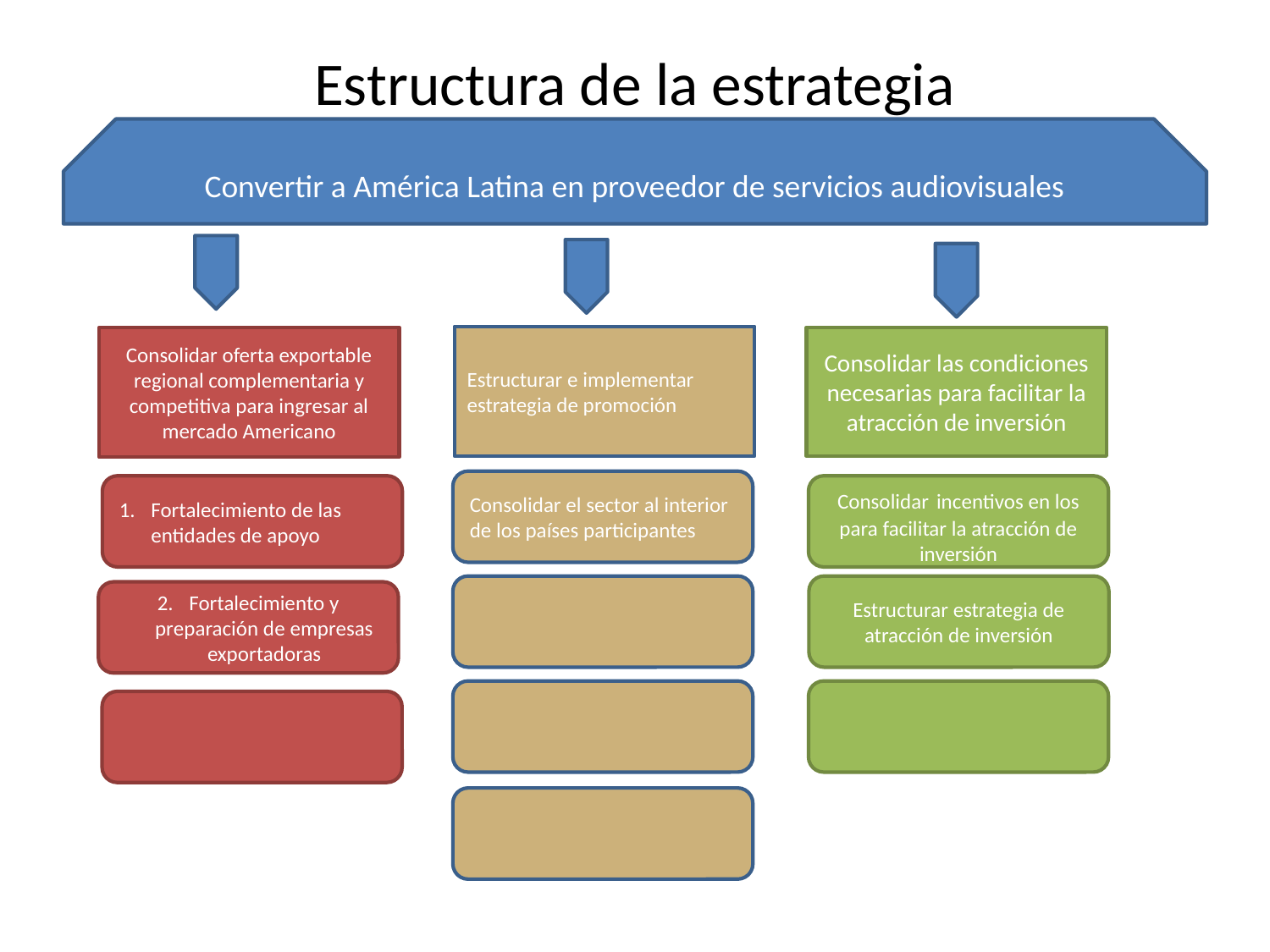

# Estructura de la estrategia
Convertir a América Latina en proveedor de servicios audiovisuales

Estructurar e implementar estrategia de promoción
Consolidar oferta exportable regional complementaria y competitiva para ingresar al mercado Americano
Consolidar las condiciones necesarias para facilitar la atracción de inversión
Consolidar el sector al interior de los países participantes
Fortalecimiento de las entidades de apoyo
Consolidar incentivos en los para facilitar la atracción de inversión

Estructurar estrategia de atracción de inversión
Fortalecimiento y preparación de empresas exportadoras